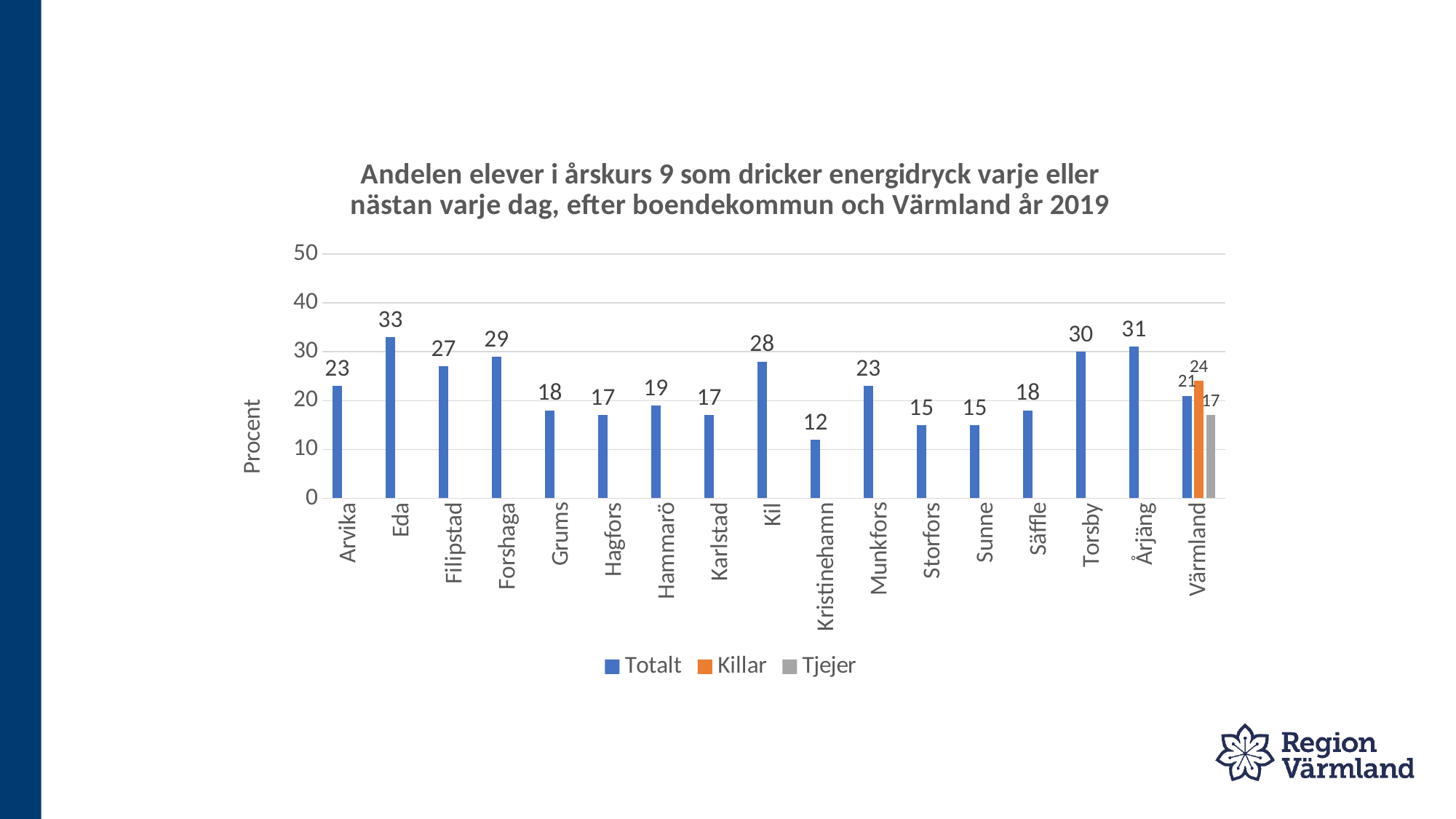

### Chart: Andelen elever i årskurs 9 som dricker energidryck varje eller nästan varje dag, efter boendekommun och Värmland år 2019

| Category | Totalt | Killar | Tjejer |
|---|---|---|---|
| Arvika | 23.0 | None | None |
| Eda | 33.0 | None | None |
| Filipstad | 27.0 | None | None |
| Forshaga | 29.0 | None | None |
| Grums | 18.0 | None | None |
| Hagfors | 17.0 | None | None |
| Hammarö | 19.0 | None | None |
| Karlstad | 17.0 | None | None |
| Kil | 28.0 | None | None |
| Kristinehamn | 12.0 | None | None |
| Munkfors | 23.0 | None | None |
| Storfors | 15.0 | None | None |
| Sunne | 15.0 | None | None |
| Säffle | 18.0 | None | None |
| Torsby | 30.0 | None | None |
| Årjäng | 31.0 | None | None |
| Värmland | 21.0 | 24.0 | 17.0 |